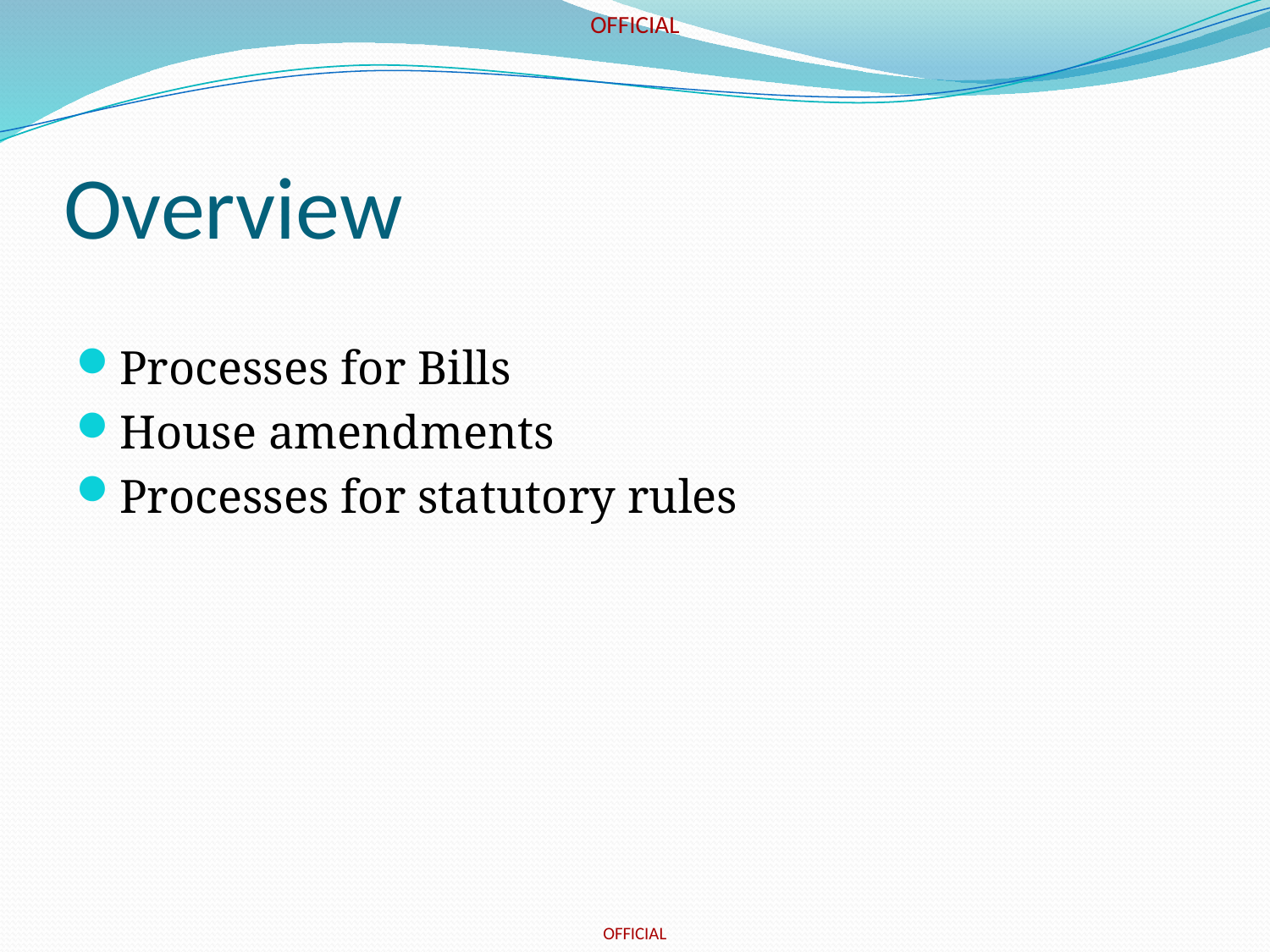

# Overview

Processes for Bills
House amendments
Processes for statutory rules